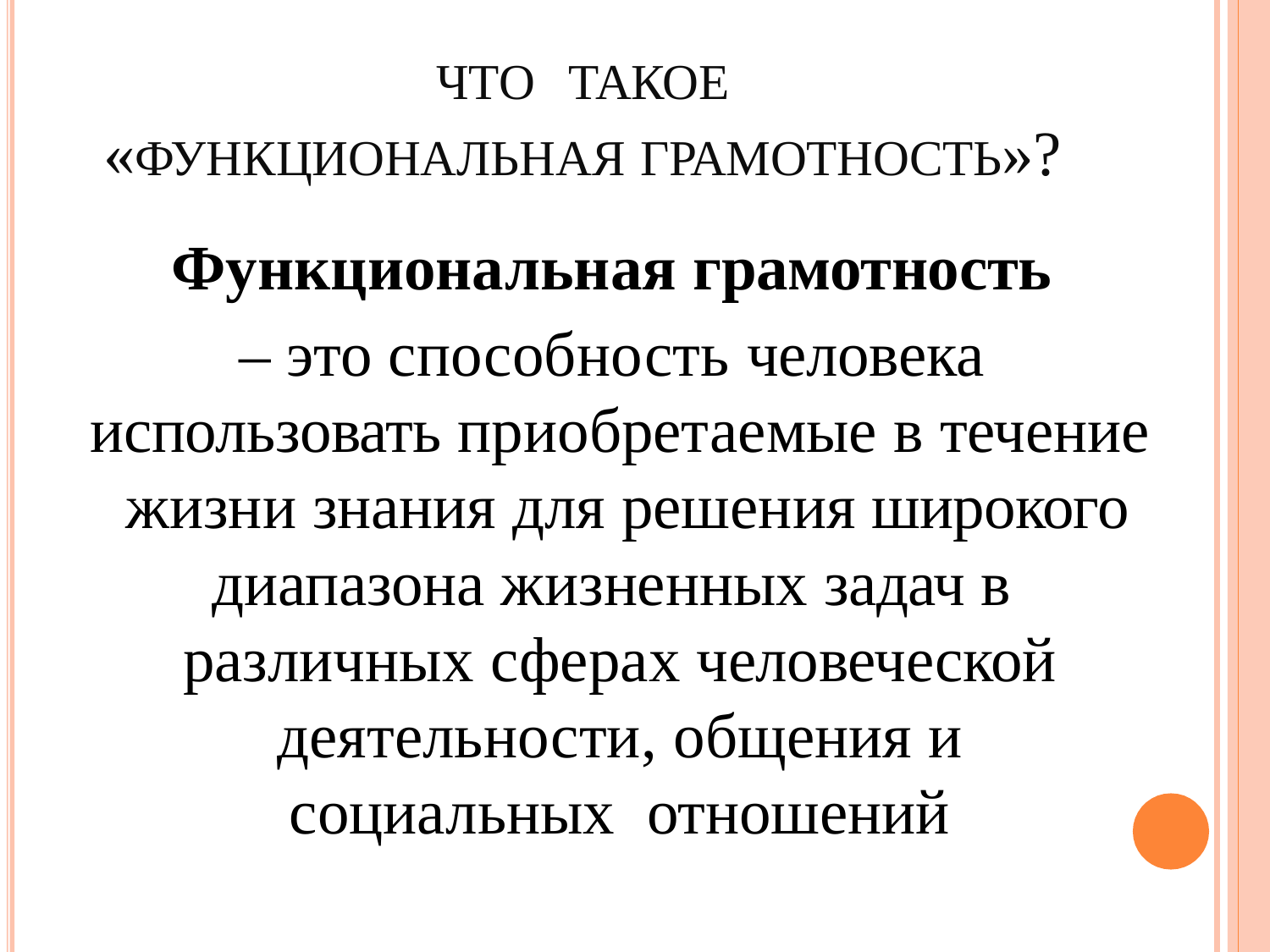

# ЧТО	ТАКОЕ
«ФУНКЦИОНАЛЬНАЯ ГРАМОТНОСТЬ»?
Функциональная грамотность
– это способность человека  использовать приобретаемые в течение  жизни знания для решения широкого
диапазона жизненных задач в  различных сферах человеческой
деятельности, общения и социальных  отношений